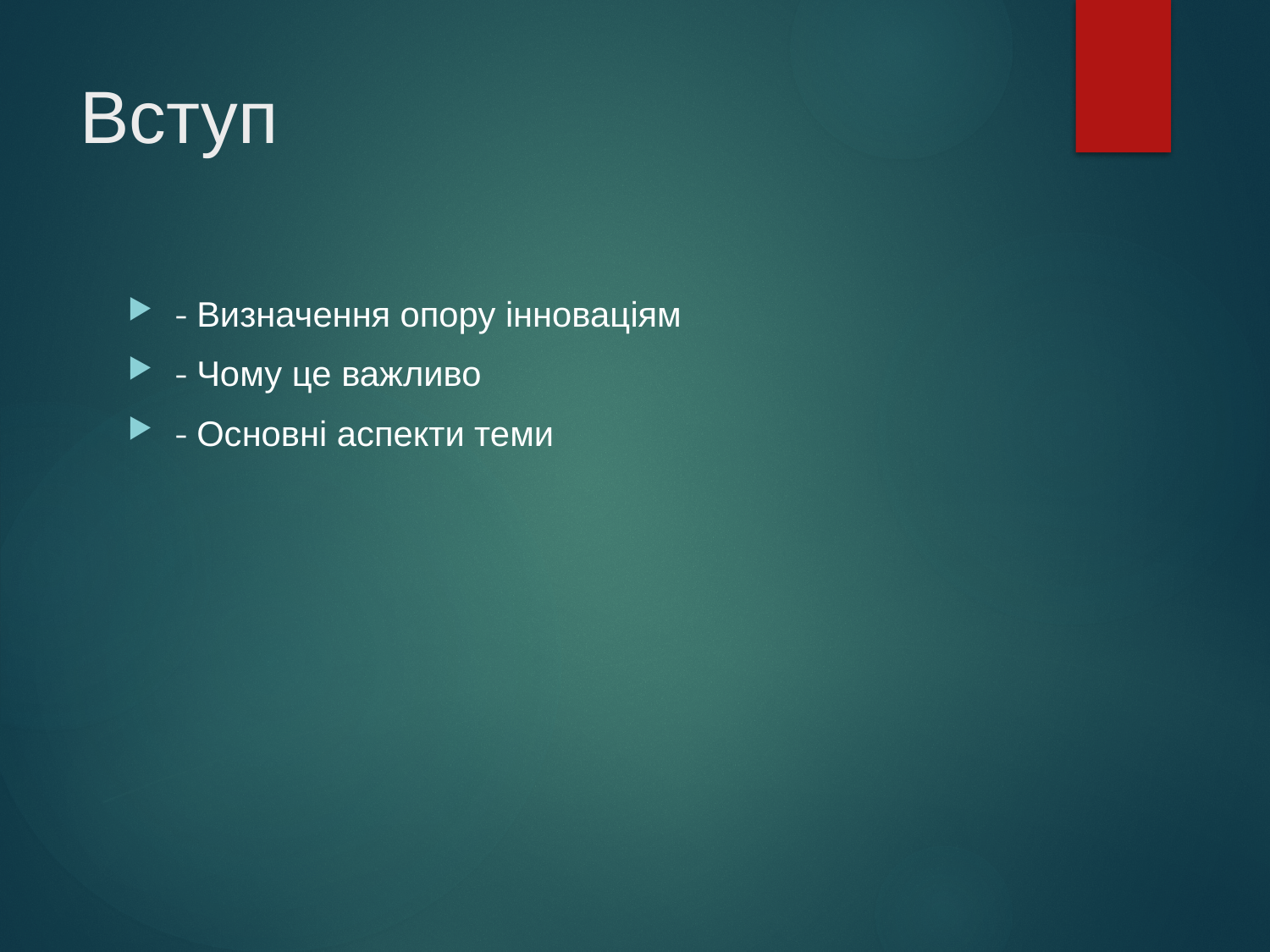

# Вступ
- Визначення опору інноваціям
- Чому це важливо
- Основні аспекти теми